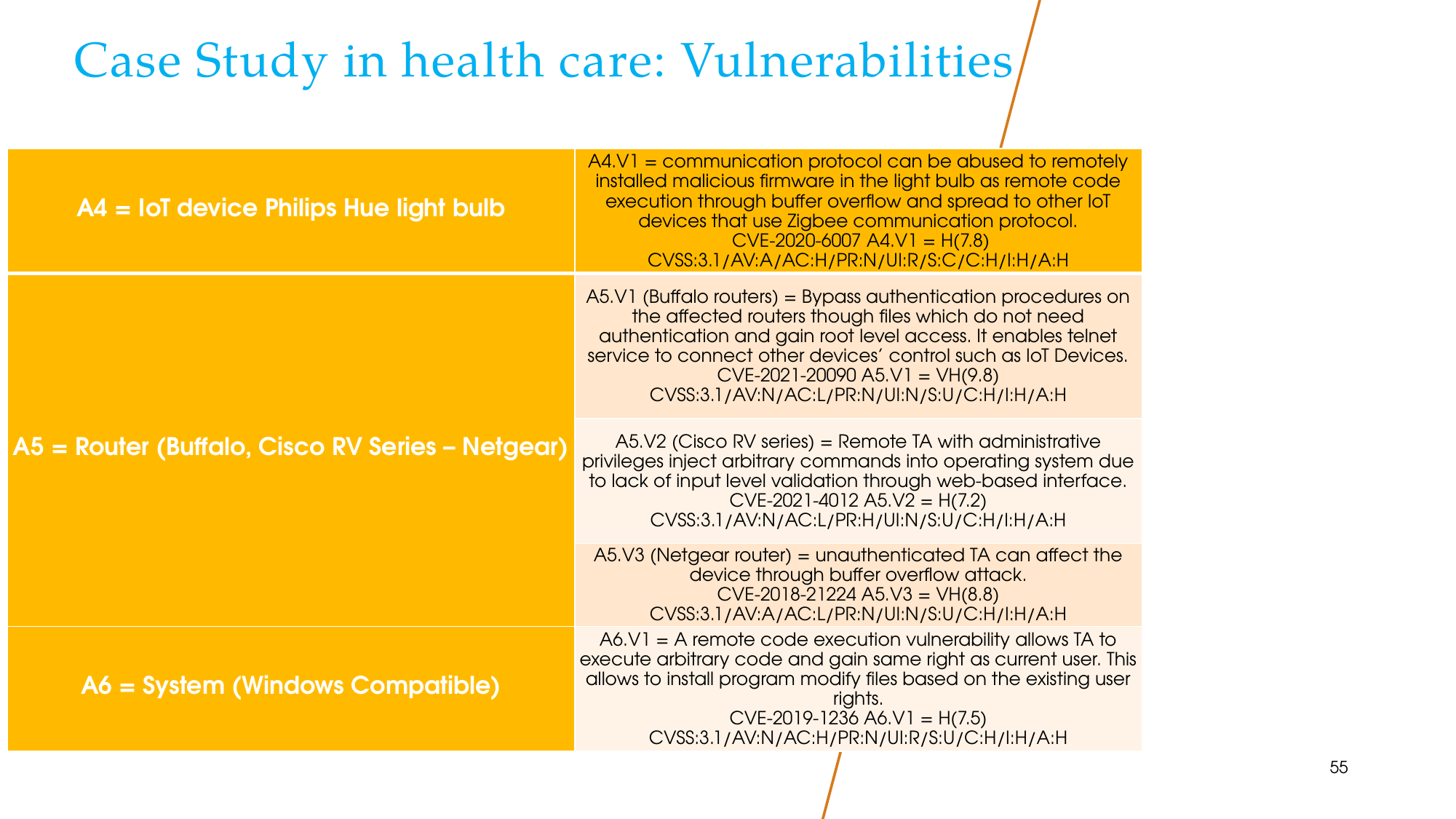

# Case Study in health care: Vulnerabilities
| A4 = IoT device Philips Hue light bulb | A4.V1 = communication protocol can be abused to remotely installed malicious firmware in the light bulb as remote code execution through buffer overflow and spread to other IoT devices that use Zigbee communication protocol. CVE-2020-6007 A4.V1 = H(7.8) CVSS:3.1/AV:A/AC:H/PR:N/UI:R/S:C/C:H/I:H/A:H |
| --- | --- |
| A5 = Router (Buffalo, Cisco RV Series – Netgear) | A5.V1 (Buffalo routers) = Bypass authentication procedures on the affected routers though files which do not need authentication and gain root level access. It enables telnet service to connect other devices’ control such as IoT Devices. CVE-2021-20090 A5.V1 = VH(9.8) CVSS:3.1/AV:N/AC:L/PR:N/UI:N/S:U/C:H/I:H/A:H |
|  | A5.V2 (Cisco RV series) = Remote TA with administrative privileges inject arbitrary commands into operating system due to lack of input level validation through web-based interface. CVE-2021-4012 A5.V2 = H(7.2) CVSS:3.1/AV:N/AC:L/PR:H/UI:N/S:U/C:H/I:H/A:H |
|  | A5.V3 (Netgear router) = unauthenticated TA can affect the device through buffer overflow attack. CVE-2018-21224 A5.V3 = VH(8.8) CVSS:3.1/AV:A/AC:L/PR:N/UI:N/S:U/C:H/I:H/A:H |
| A6 = System (Windows Compatible) | A6.V1 = A remote code execution vulnerability allows TA to execute arbitrary code and gain same right as current user. This allows to install program modify files based on the existing user rights. CVE-2019-1236 A6.V1 = H(7.5) CVSS:3.1/AV:N/AC:H/PR:N/UI:R/S:U/C:H/I:H/A:H |
55